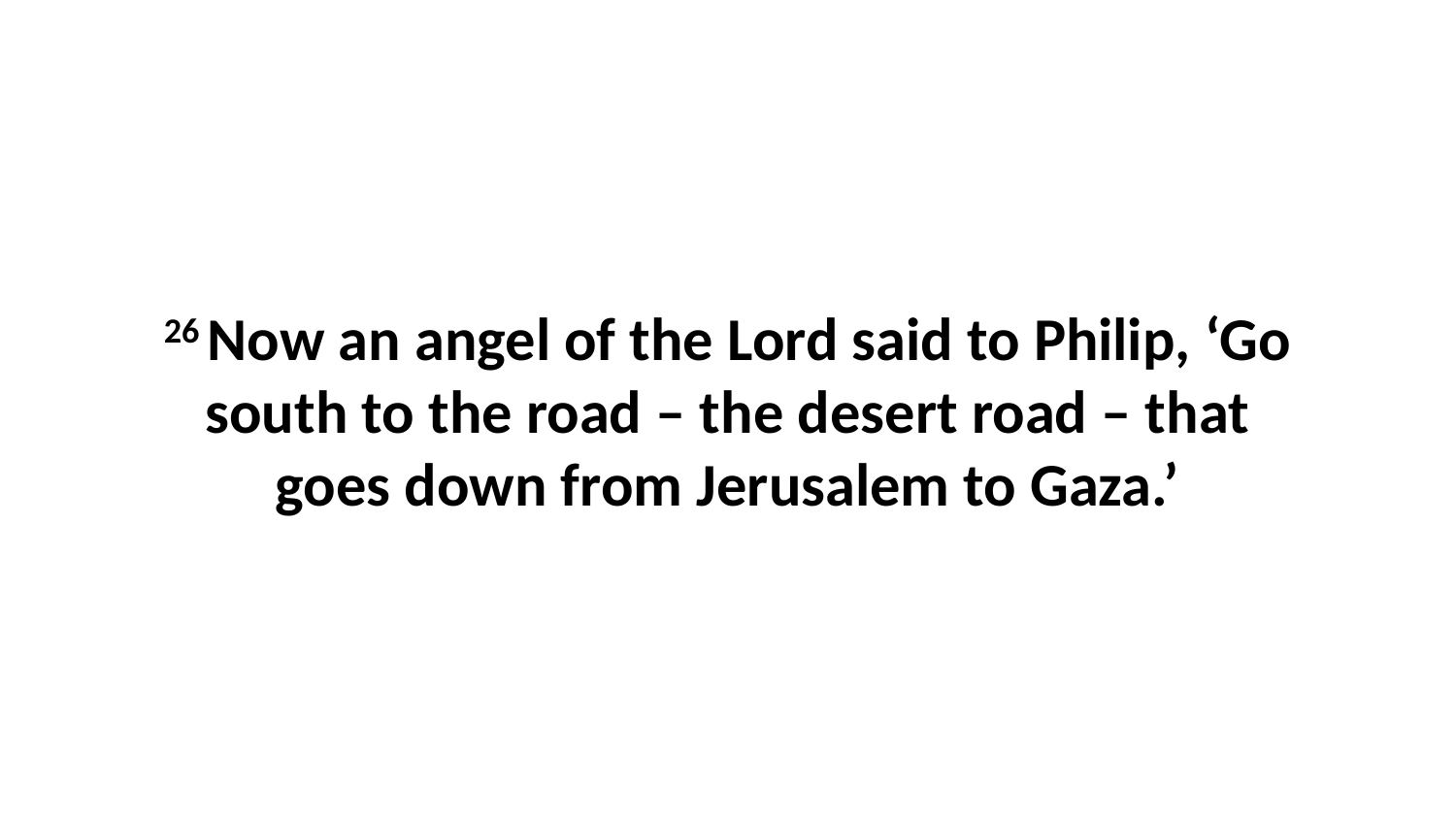

26 Now an angel of the Lord said to Philip, ‘Go south to the road – the desert road – that goes down from Jerusalem to Gaza.’